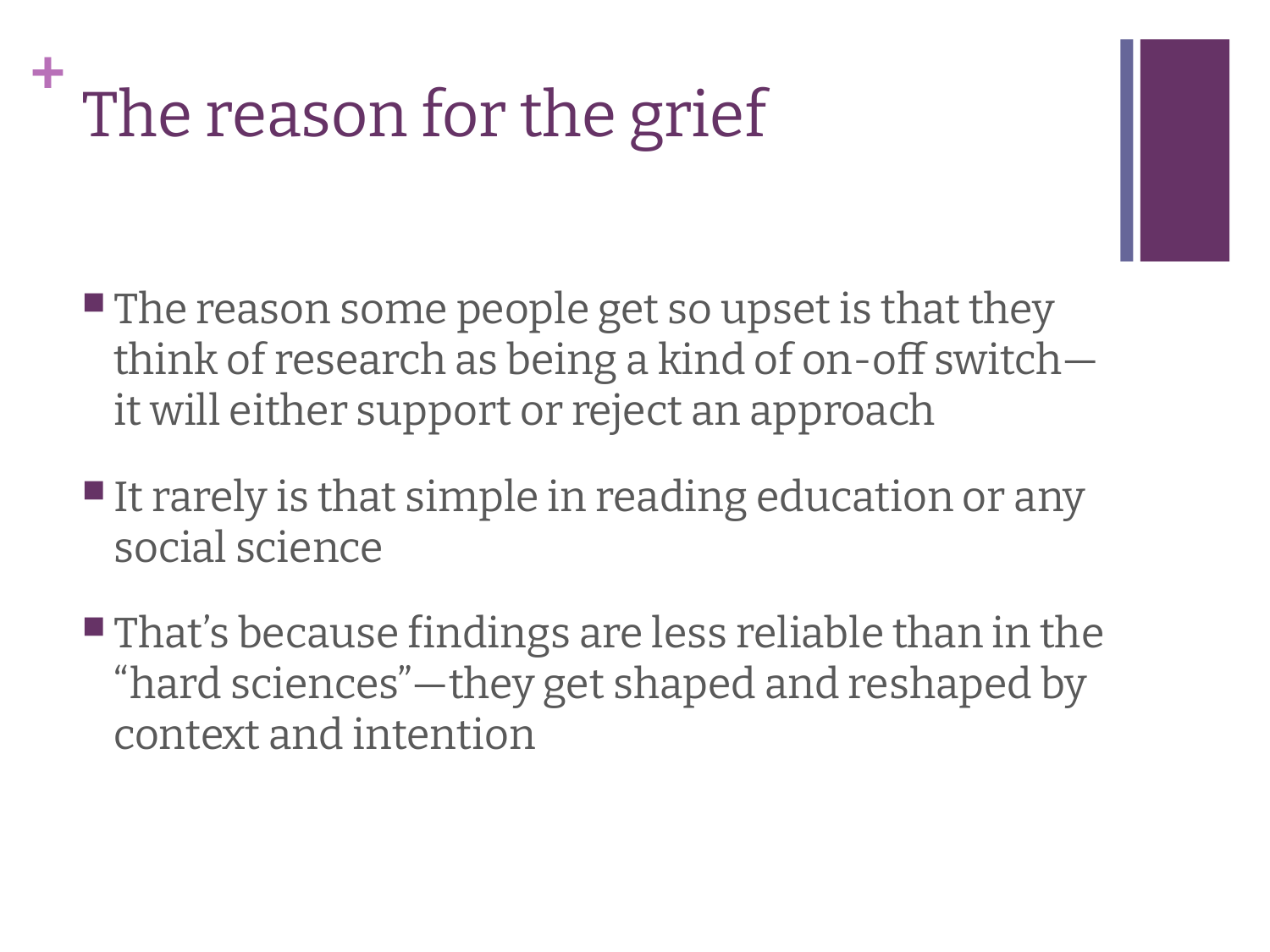

# The reason for the grief
The reason some people get so upset is that they think of research as being a kind of on-off switch—it will either support or reject an approach
It rarely is that simple in reading education or any social science
That’s because findings are less reliable than in the “hard sciences”—they get shaped and reshaped by context and intention